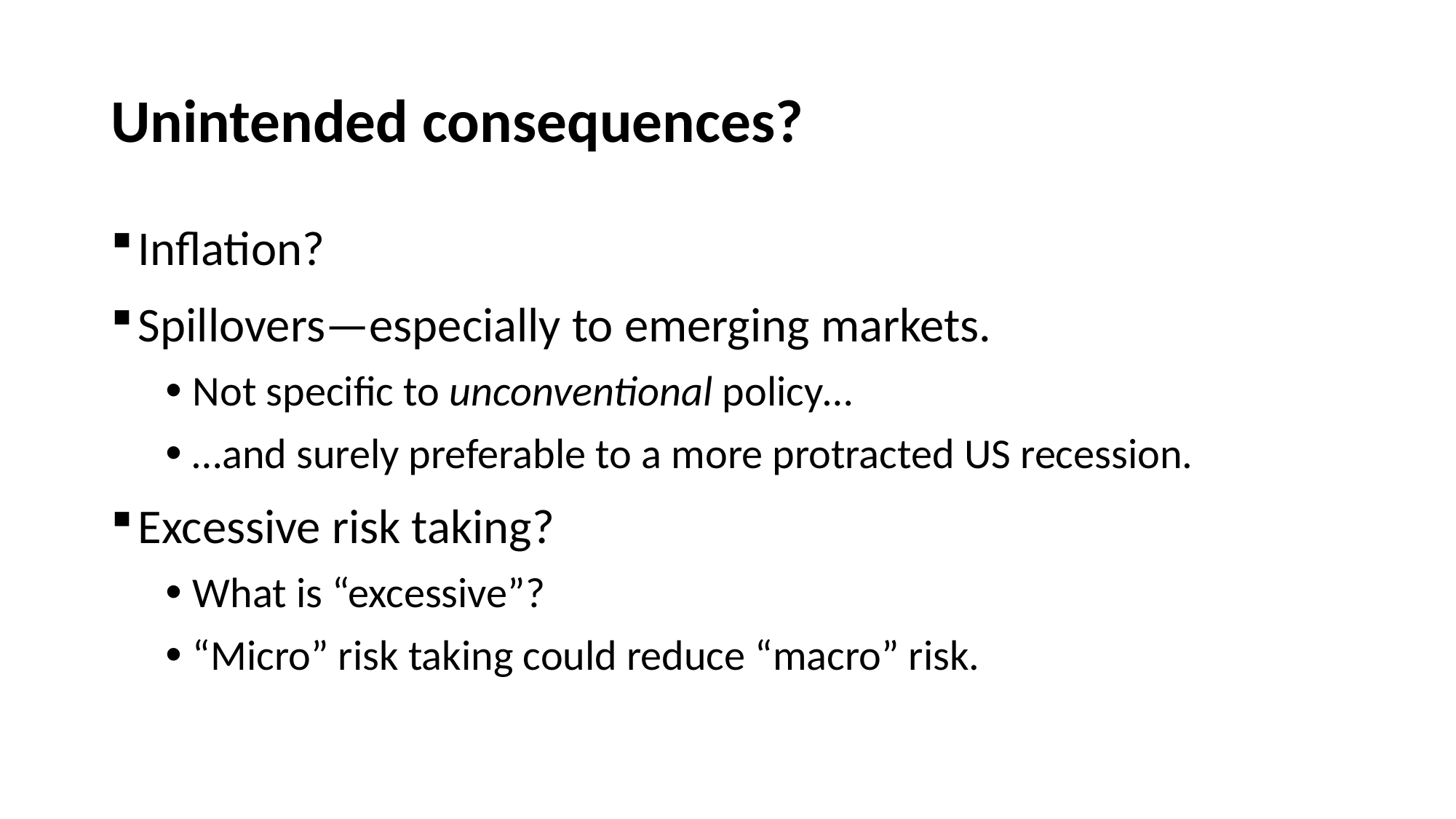

# Unintended consequences?
Inflation?
Spillovers—especially to emerging markets.
Not specific to unconventional policy…
…and surely preferable to a more protracted US recession.
Excessive risk taking?
What is “excessive”?
“Micro” risk taking could reduce “macro” risk.